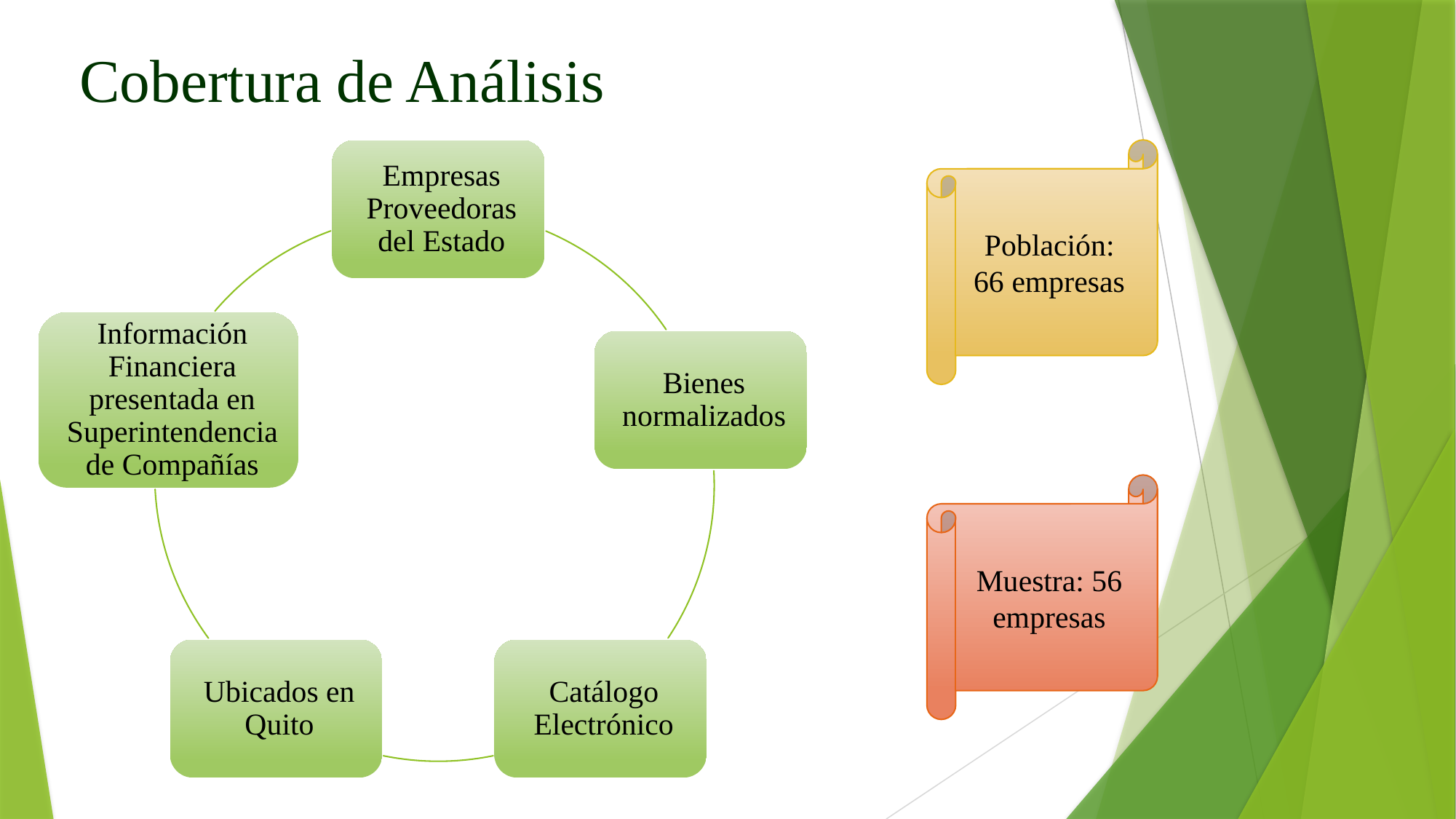

# Cobertura de Análisis
Empresas Proveedoras del Estado
Bienes normalizados
Catálogo Electrónico
Ubicados en Quito
Información Financiera presentada en Superintendencia de Compañías
Población: 66 empresas
Muestra: 56 empresas